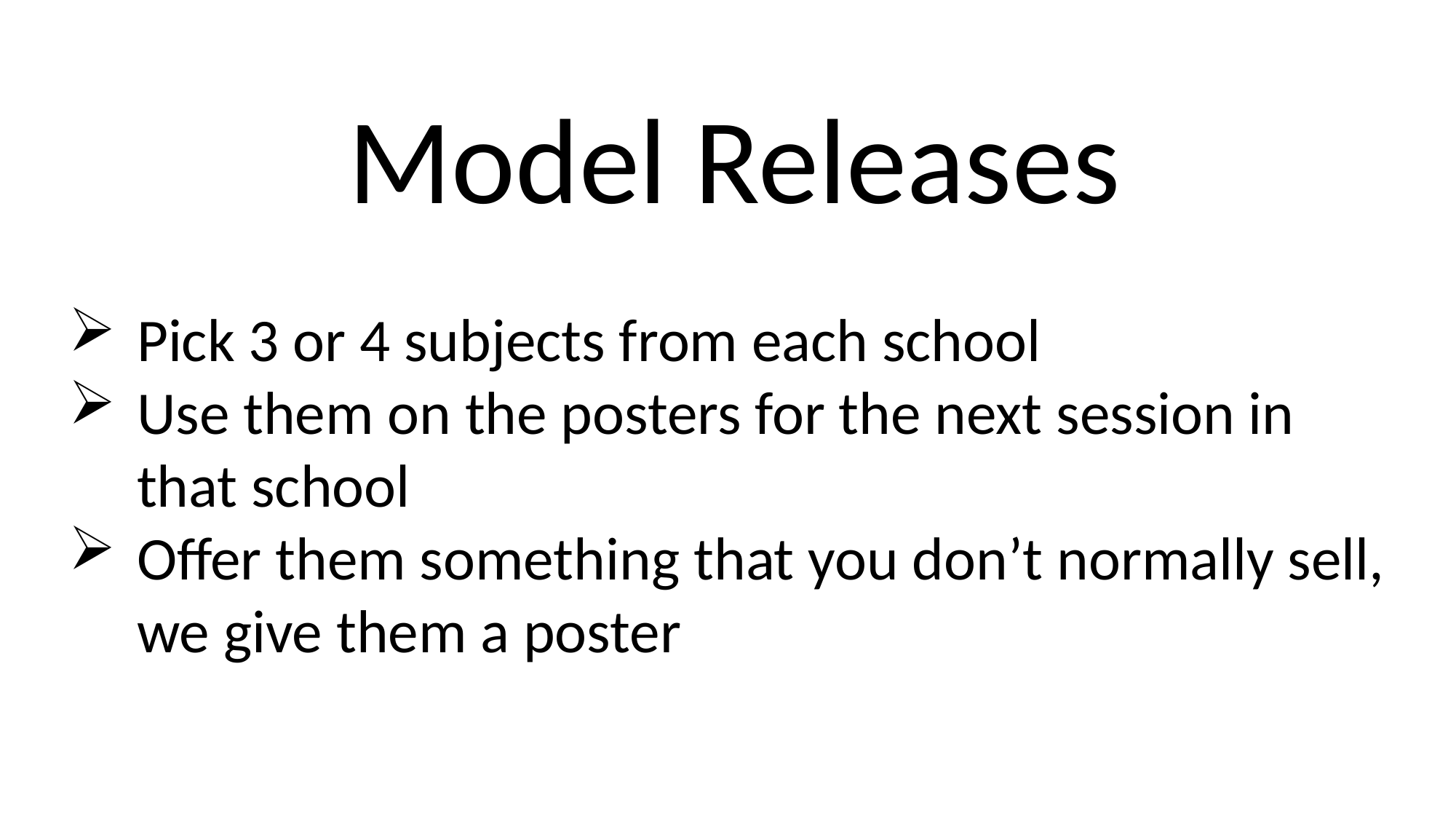

Model Releases

Pick 3 or 4 subjects from each school
Use them on the posters for the next session in that school
Offer them something that you don’t normally sell, we give them a poster